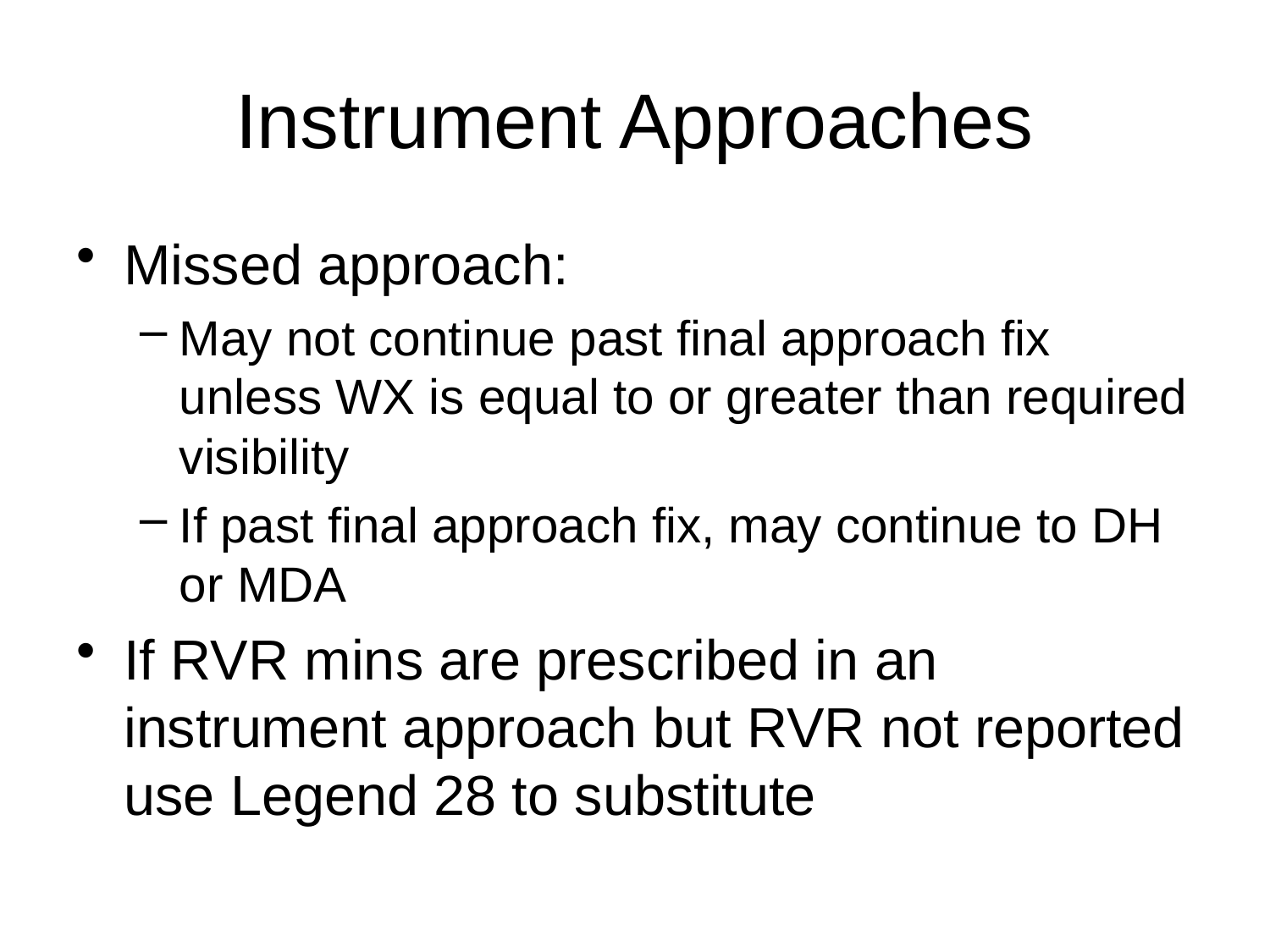

# Instrument Approaches
Missed approach:
May not continue past final approach fix unless WX is equal to or greater than required visibility
If past final approach fix, may continue to DH or MDA
If RVR mins are prescribed in an instrument approach but RVR not reported use Legend 28 to substitute